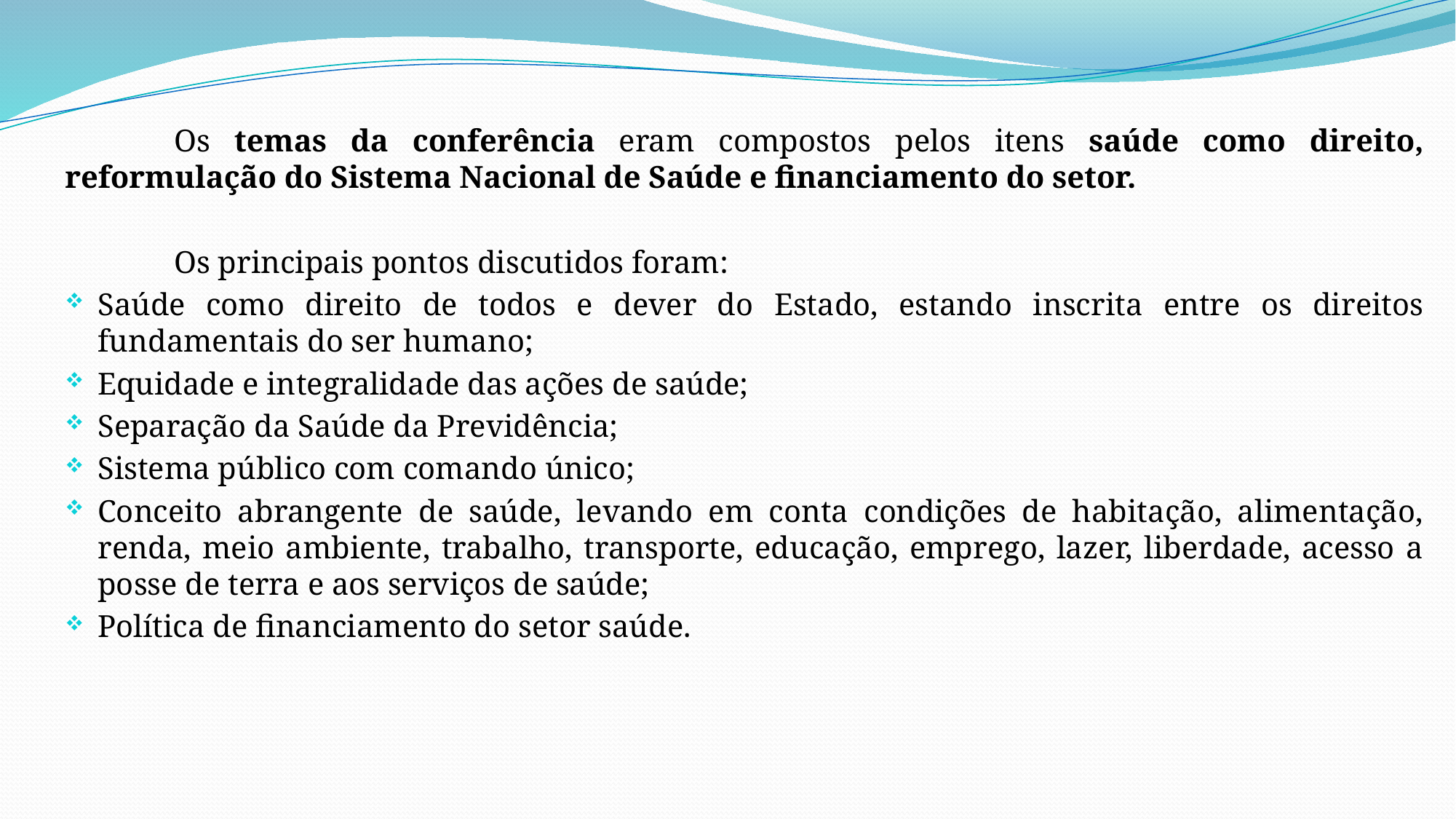

Os temas da conferência eram compostos pelos itens saúde como direito, reformulação do Sistema Nacional de Saúde e financiamento do setor.

	Os principais pontos discutidos foram:
Saúde como direito de todos e dever do Estado, estando inscrita entre os direitos fundamentais do ser humano;
Equidade e integralidade das ações de saúde;
Separação da Saúde da Previdência;
Sistema público com comando único;
Conceito abrangente de saúde, levando em conta condições de habitação, alimentação, renda, meio ambiente, trabalho, transporte, educação, emprego, lazer, liberdade, acesso a posse de terra e aos serviços de saúde;
Política de financiamento do setor saúde.